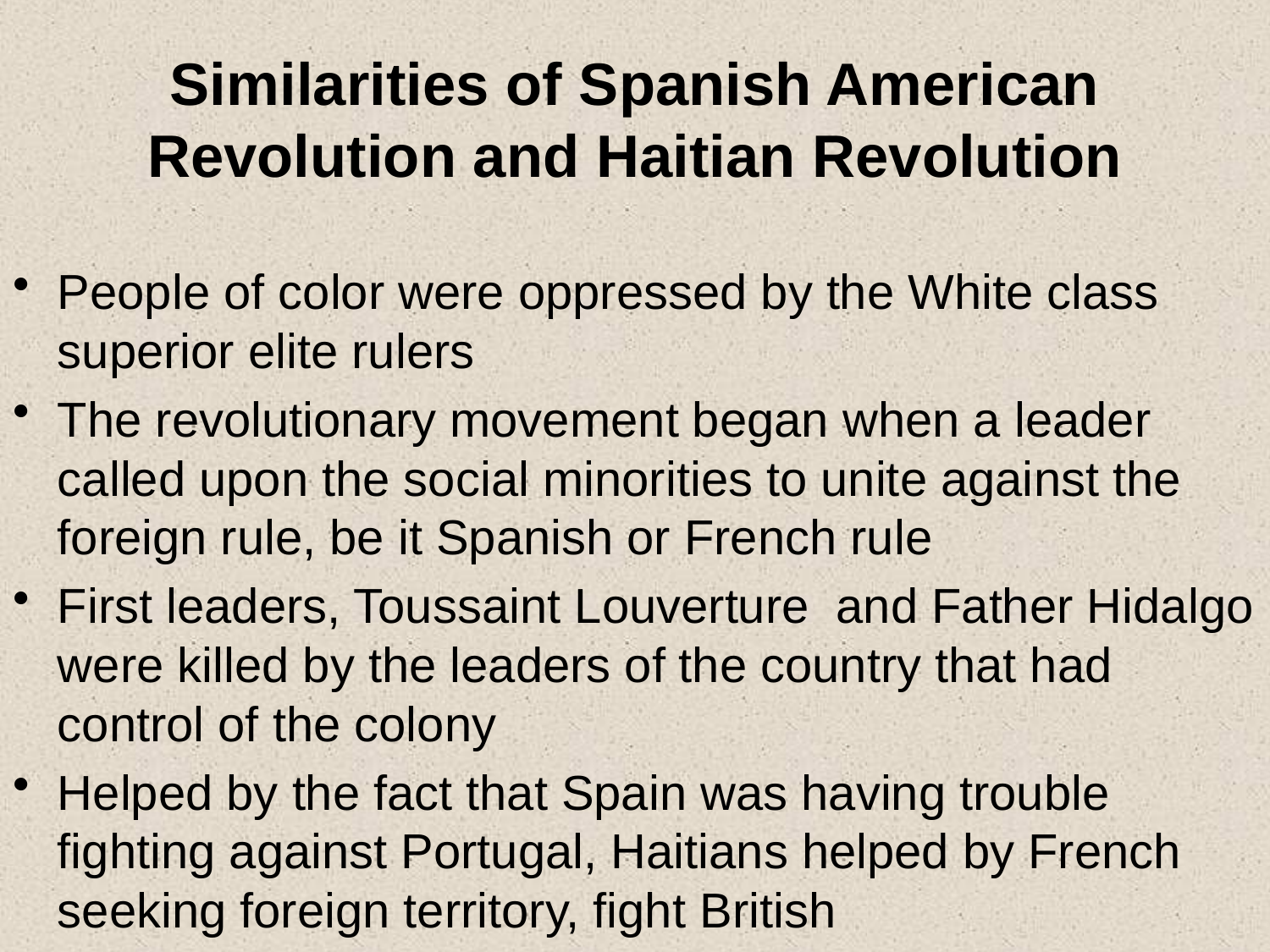

# Similarities of Spanish American Revolution and Haitian Revolution
People of color were oppressed by the White class superior elite rulers
The revolutionary movement began when a leader called upon the social minorities to unite against the foreign rule, be it Spanish or French rule
First leaders, Toussaint Louverture  and Father Hidalgo were killed by the leaders of the country that had control of the colony
Helped by the fact that Spain was having trouble fighting against Portugal, Haitians helped by French seeking foreign territory, fight British